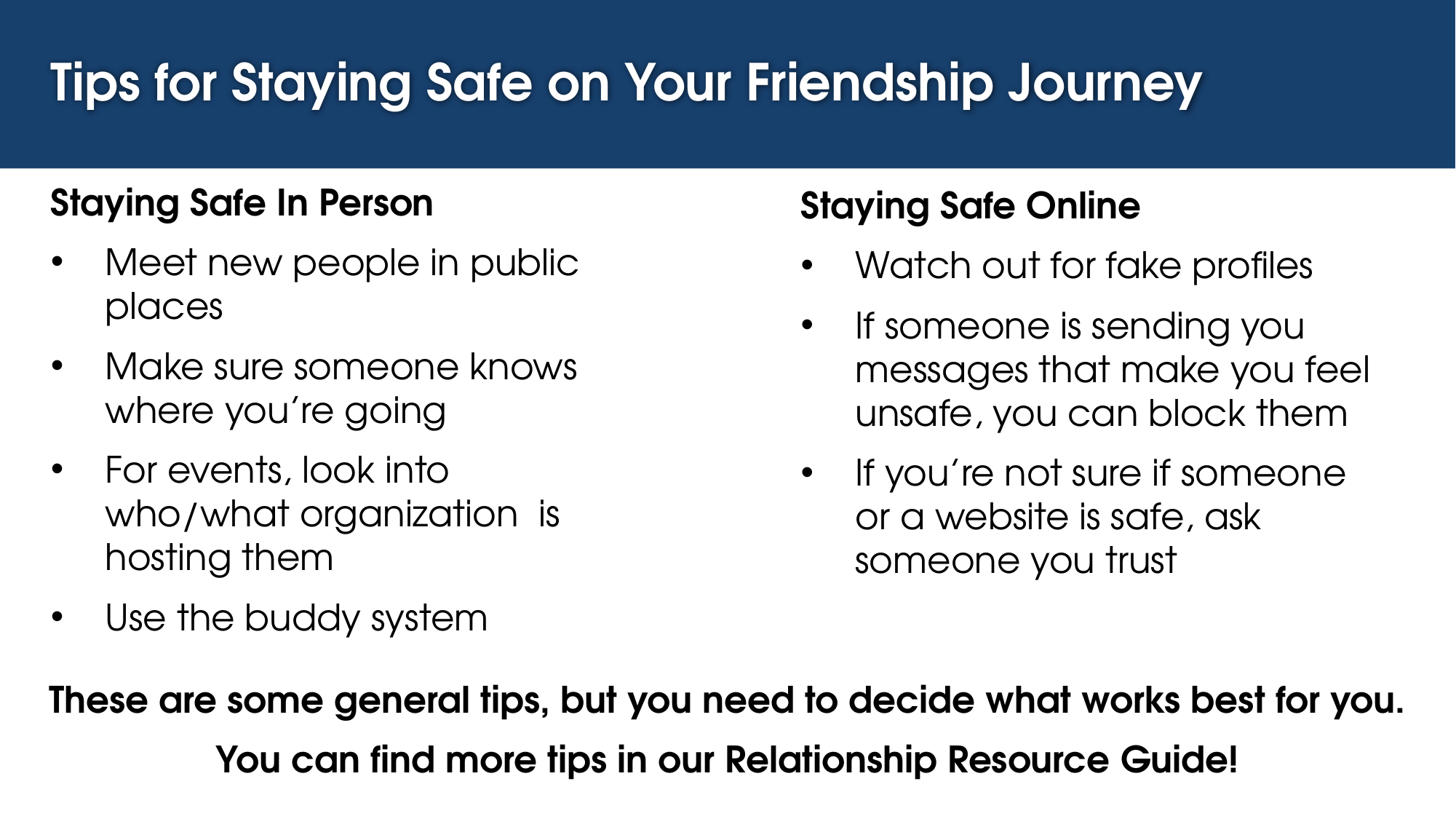

Tips for Staying Safe on Your Friendship Journey
Staying Safe In Person
Meet new people in public places
Make sure someone knows where you’re going
For events, look into who/what organization  is hosting them
Use the buddy system
Staying Safe Online
Watch out for fake profiles
If someone is sending you messages that make you feel unsafe, you can block them
If you’re not sure if someone or a website is safe, ask someone you trust
These are some general tips, but you need to decide what works best for you.
You can find more tips in our Relationship Resource Guide!